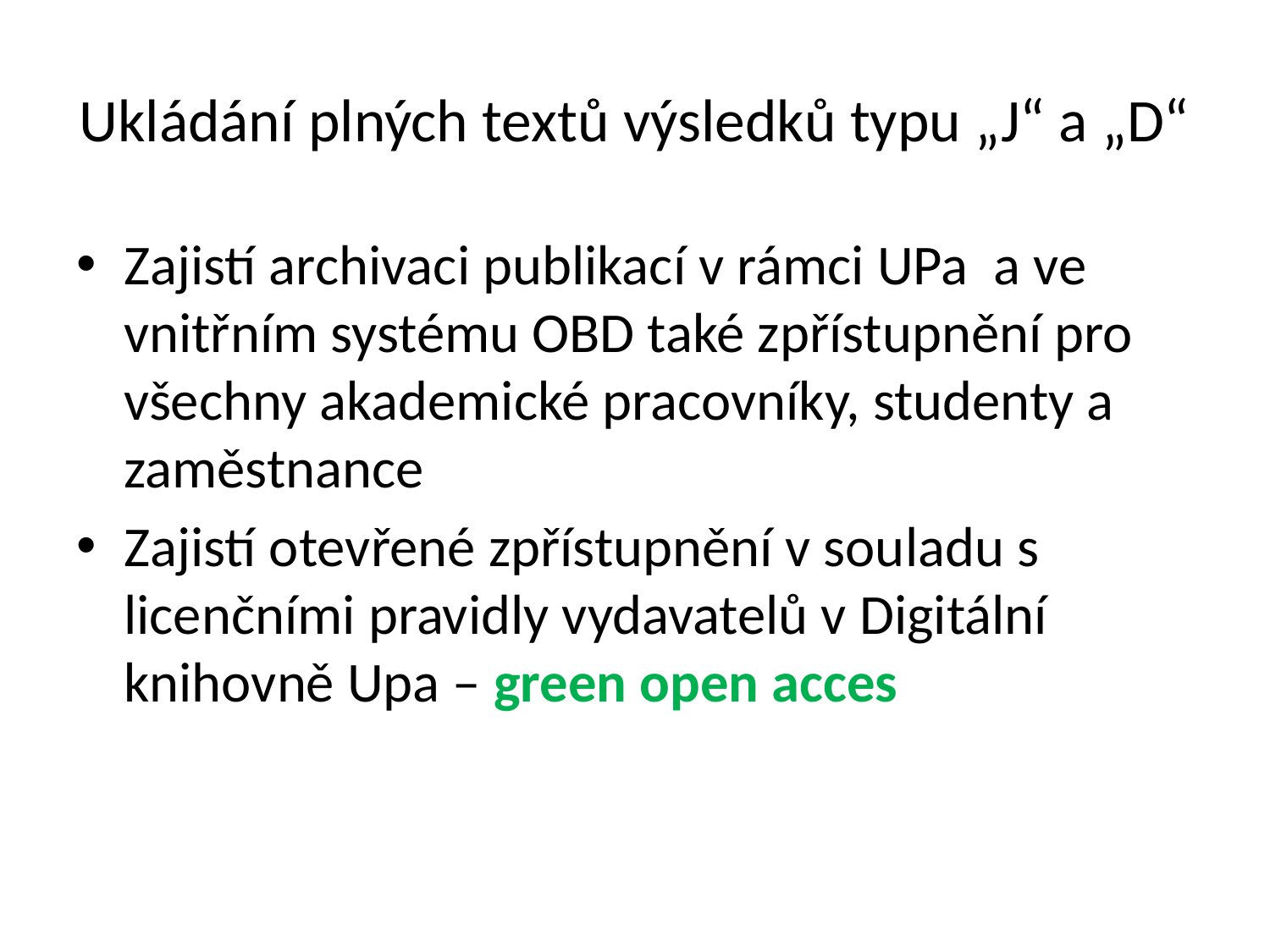

# Ukládání plných textů výsledků typu „J“ a „D“
Zajistí archivaci publikací v rámci UPa  a ve vnitřním systému OBD také zpřístupnění pro všechny akademické pracovníky, studenty a zaměstnance
Zajistí otevřené zpřístupnění v souladu s licenčními pravidly vydavatelů v Digitální knihovně Upa – green open acces